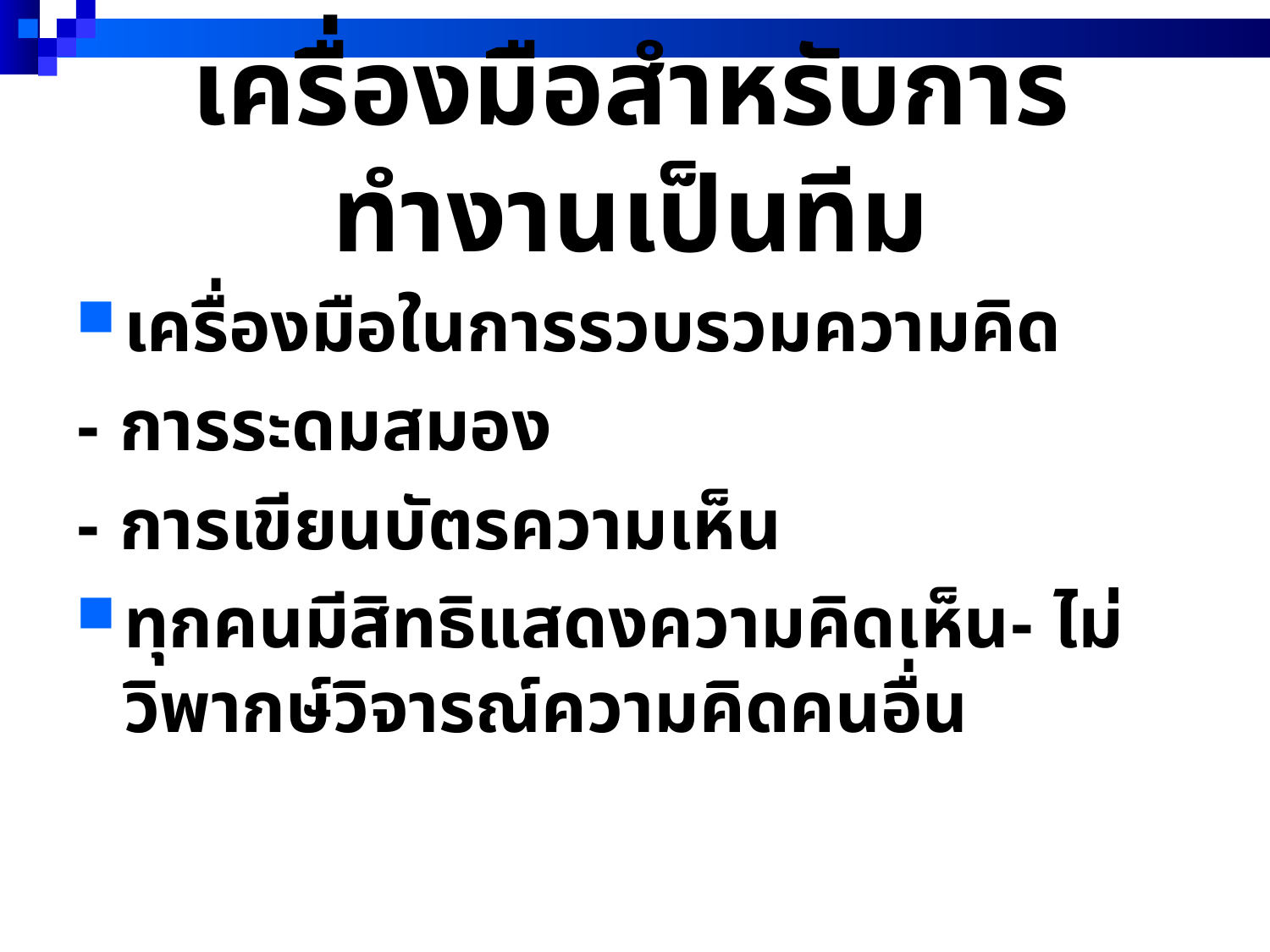

# เครื่องมือสำหรับการทำงานเป็นทีม
เครื่องมือในการรวบรวมความคิด
- การระดมสมอง
- การเขียนบัตรความเห็น
ทุกคนมีสิทธิแสดงความคิดเห็น- ไม่วิพากษ์วิจารณ์ความคิดคนอื่น